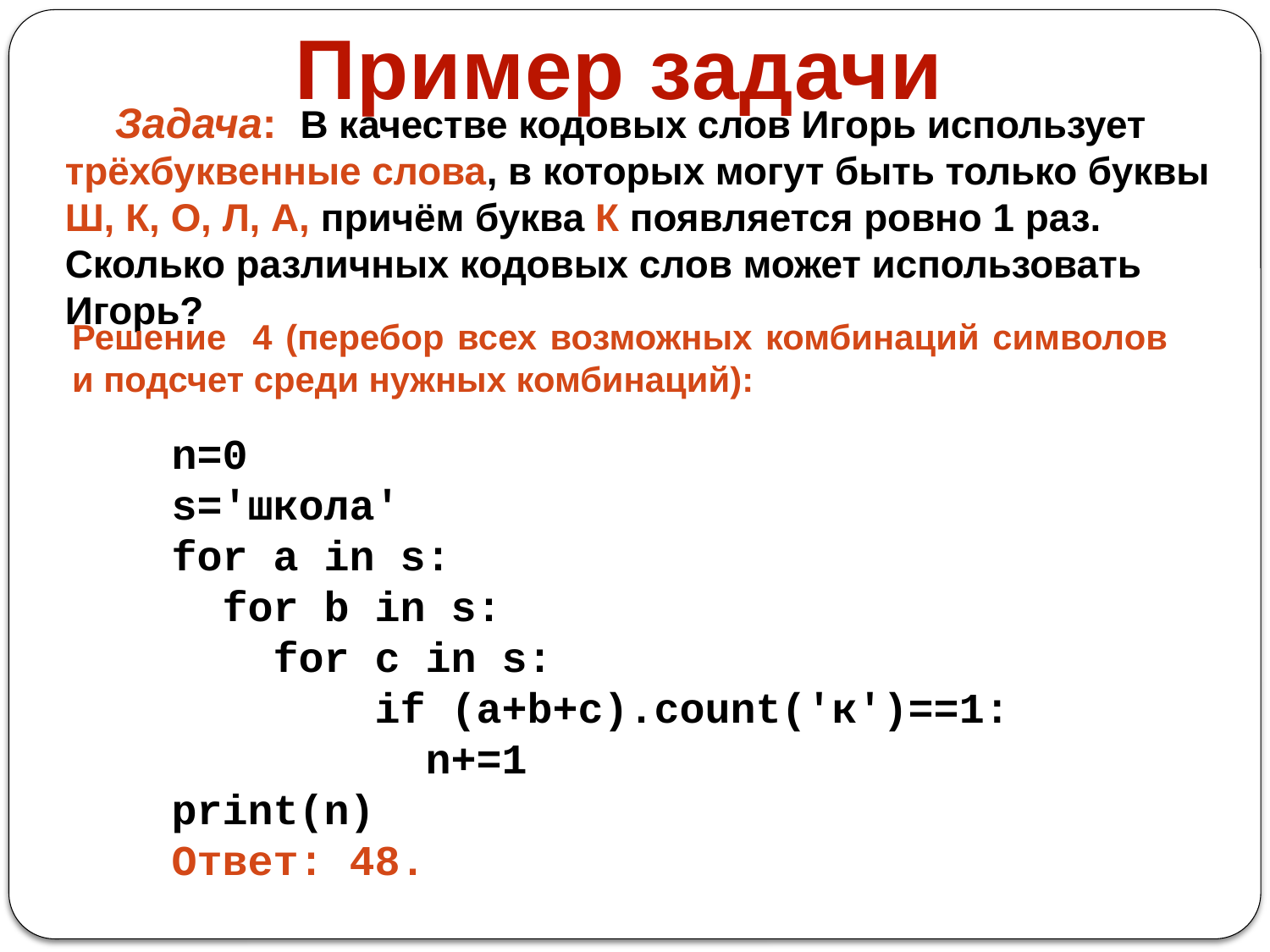

Пример задачи
Задача:  В качестве кодовых слов Игорь использует трёхбуквенные слова, в которых могут быть только буквы Ш, К, О, Л, А, причём буква К появляется ровно 1 раз. Сколько различных кодовых слов может использовать Игорь?
Решение  4 (перебор всех возможных комбинаций символов и подсчет среди нужных комбинаций):
n=0
s='школа'
for a in s:
  for b in s:
    for c in s:
        if (a+b+c).count('к')==1:
          n+=1
print(n)
Ответ: 48.